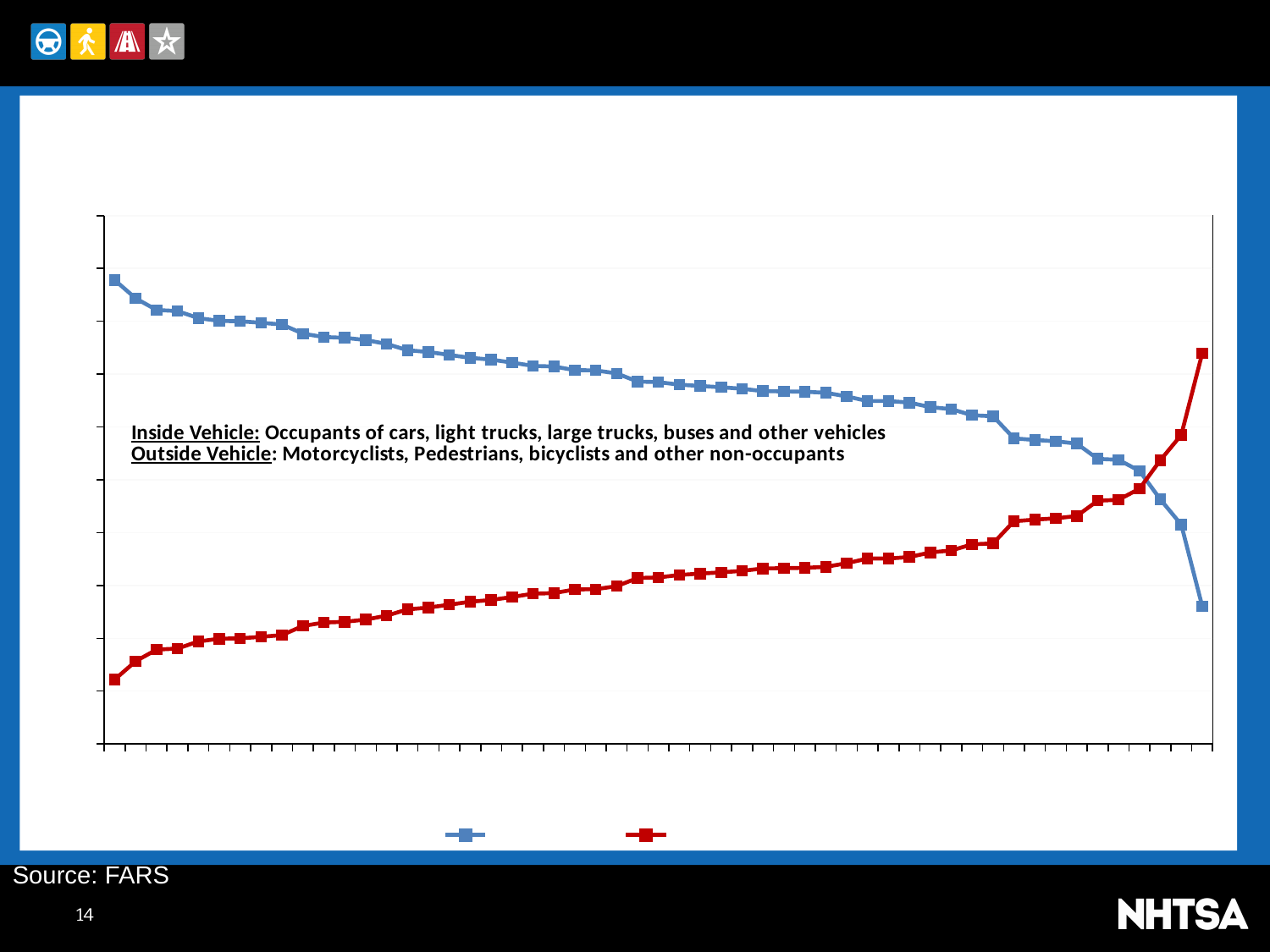

### Chart: Proportion of Fatalities Inside/Outside Vehicle by State, 2015
 (Sorted Highest to Lowest)

| Category | Inside vehicle | Outside Vehicle |
|---|---|---|
| ND | 0.8778625954198473 | 0.12213740458015267 |
| MS | 0.843426883308715 | 0.15657311669128507 |
| MT | 0.8214285714285714 | 0.17857142857142858 |
| ID | 0.8194444444444444 | 0.18055555555555555 |
| WV | 0.8059701492537313 | 0.19402985074626866 |
| NE | 0.8008130081300813 | 0.1991869918699187 |
| WY | 0.8 | 0.2 |
| KS | 0.7971830985915493 | 0.2028169014084507 |
| AL | 0.7938751472320377 | 0.2061248527679623 |
| KY | 0.7766097240473062 | 0.2233902759526938 |
| VA | 0.7702523240371846 | 0.2297476759628154 |
| IA | 0.76875 | 0.23125 |
| AR | 0.7645951035781544 | 0.23540489642184556 |
| MO | 0.757192174913694 | 0.2428078250863061 |
| TN | 0.7453027139874739 | 0.2546972860125261 |
| OK | 0.7418351477449455 | 0.2581648522550544 |
| GA | 0.7363636363636363 | 0.2636363636363636 |
| IN | 0.730816077953715 | 0.269183922046285 |
| MN | 0.7274939172749392 | 0.2725060827250608 |
| SD | 0.7218045112781954 | 0.2781954887218045 |
| WI | 0.715547703180212 | 0.284452296819788 |
| OH | 0.7144144144144144 | 0.2855855855855856 |
| PA | 0.7075 | 0.2925 |
| NC | 0.7070340826686005 | 0.29296591733139954 |
| TX | 0.7013651877133106 | 0.2986348122866894 |
| LA | 0.6859504132231405 | 0.3140495867768595 |
| WA | 0.6848591549295775 | 0.31514084507042256 |
| OR | 0.680089485458613 | 0.319910514541387 |
| UT | 0.677536231884058 | 0.322463768115942 |
| US | 0.6752251225350507 | 0.32477487746494926 |
| IL | 0.6723446893787575 | 0.3276553106212425 |
| NM | 0.6677852348993288 | 0.33221476510067116 |
| SC | 0.6673490276356192 | 0.33265097236438074 |
| ME | 0.6666666666666666 | 0.3333333333333333 |
| CO | 0.6648351648351648 | 0.33516483516483514 |
| NH | 0.6578947368421053 | 0.34210526315789475 |
| MD | 0.6491228070175439 | 0.3508771929824561 |
| VT | 0.6491228070175439 | 0.3508771929824561 |
| AK | 0.6461538461538462 | 0.35384615384615387 |
| MI | 0.6375908618899273 | 0.3624091381100727 |
| AZ | 0.6338185890257558 | 0.3661814109742441 |
| RI | 0.6222222222222222 | 0.37777777777777777 |
| CT | 0.6203007518796992 | 0.37969924812030076 |
| MA | 0.5784313725490197 | 0.4215686274509804 |
| NV | 0.5753846153846154 | 0.4246153846153846 |
| NJ | 0.5729537366548043 | 0.42704626334519574 |
| CA | 0.568639798488665 | 0.43136020151133503 |
| DE | 0.5396825396825397 | 0.4603174603174603 |
| NY | 0.5379125780553078 | 0.4620874219446922 |
| FL | 0.5168424634229329 | 0.483157536577067 |
| PR | 0.4627831715210356 | 0.5372168284789643 |
| HI | 0.4148936170212766 | 0.5851063829787234 |
| DC | 0.2608695652173913 | 0.7391304347826086 |
Source: FARS
14